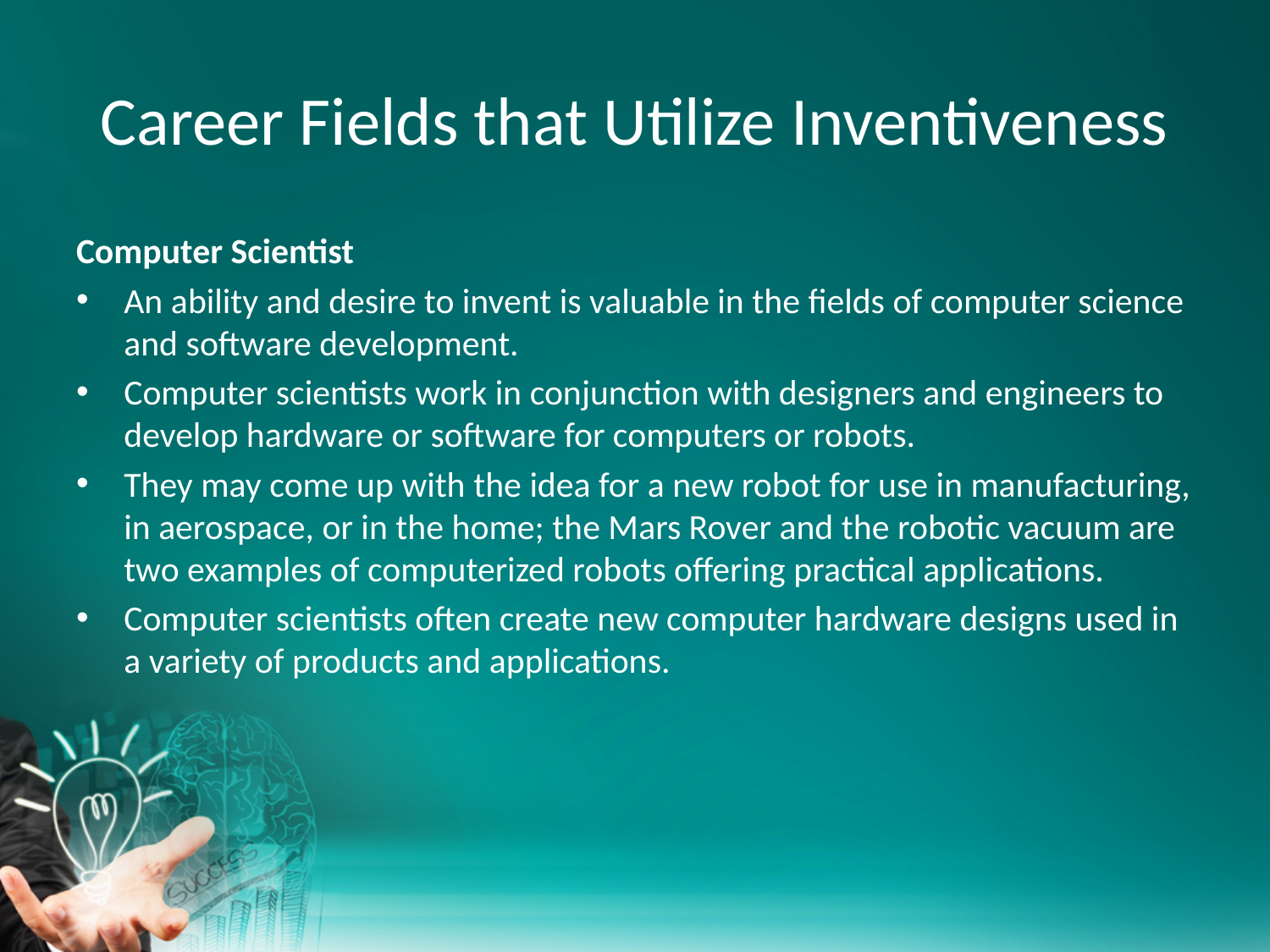

# Career Fields that Utilize Inventiveness
Computer Scientist
An ability and desire to invent is valuable in the fields of computer science and software development.
Computer scientists work in conjunction with designers and engineers to develop hardware or software for computers or robots.
They may come up with the idea for a new robot for use in manufacturing, in aerospace, or in the home; the Mars Rover and the robotic vacuum are two examples of computerized robots offering practical applications.
Computer scientists often create new computer hardware designs used in a variety of products and applications.